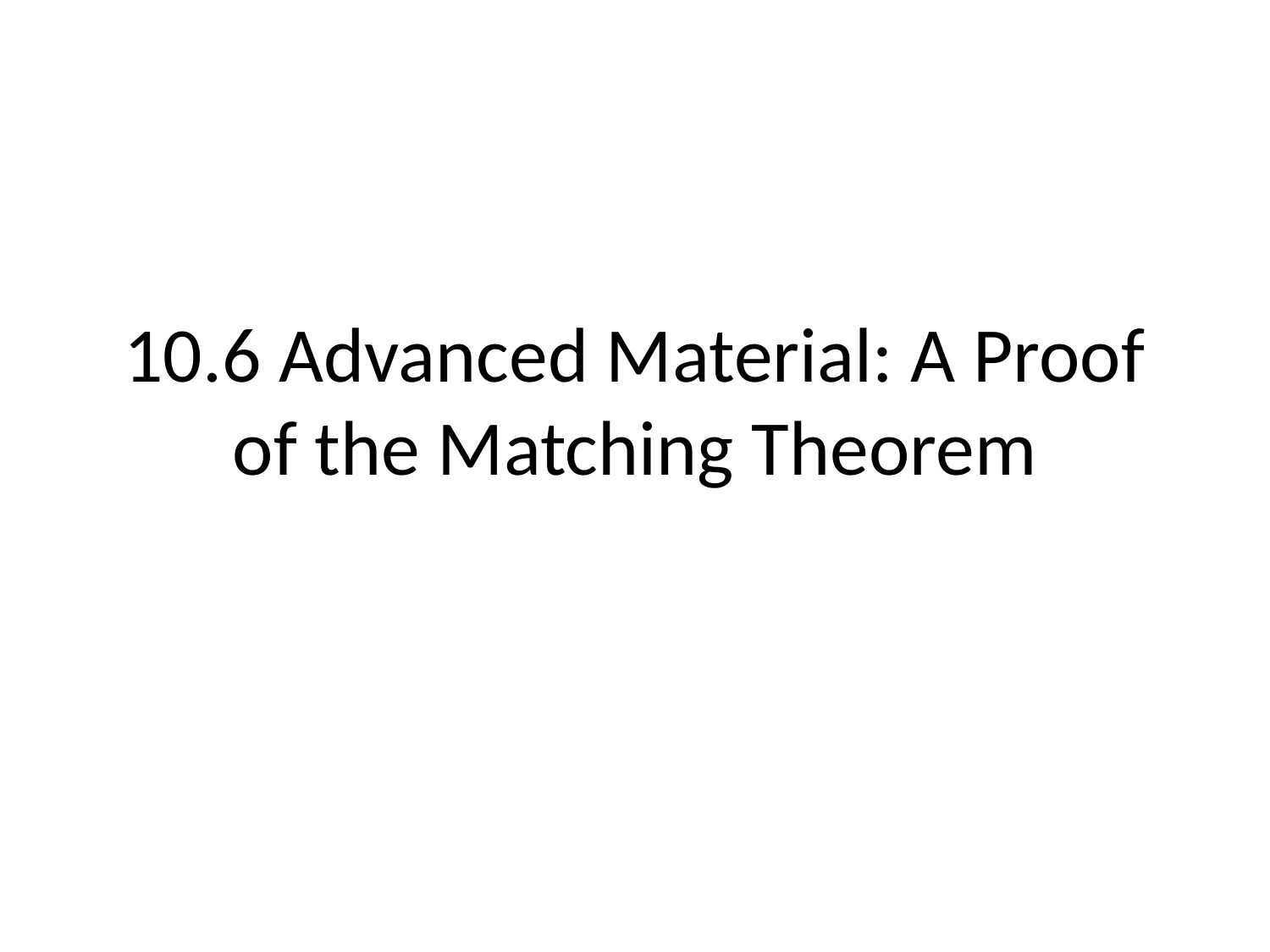

# 10.6 Advanced Material: A Proof of the Matching Theorem